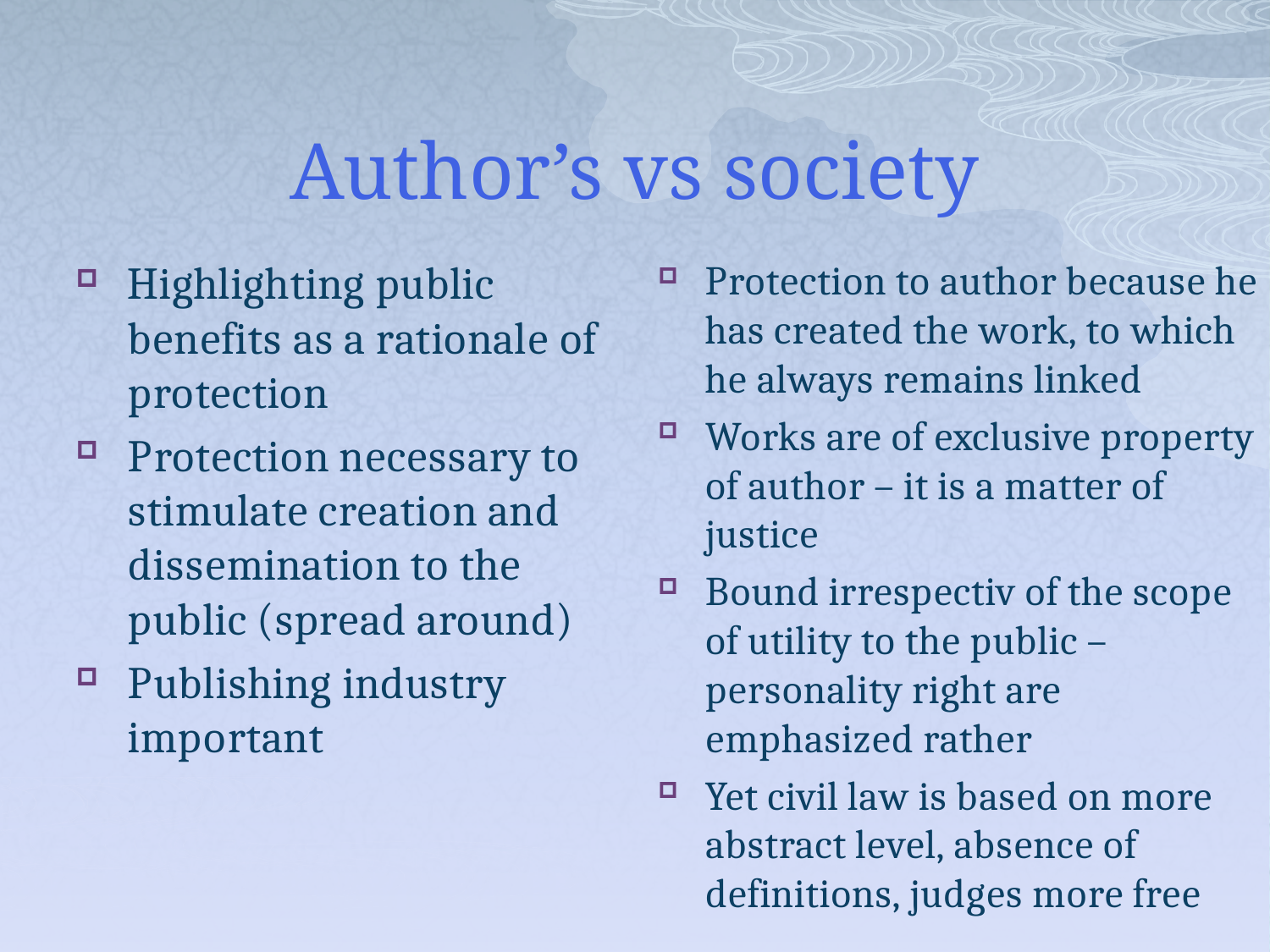

# Author’s vs society
Highlighting public benefits as a rationale of protection
Protection necessary to stimulate creation and dissemination to the public (spread around)
Publishing industry important
Protection to author because he has created the work, to which he always remains linked
Works are of exclusive property of author – it is a matter of justice
Bound irrespectiv of the scope of utility to the public – personality right are emphasized rather
Yet civil law is based on more abstract level, absence of definitions, judges more free